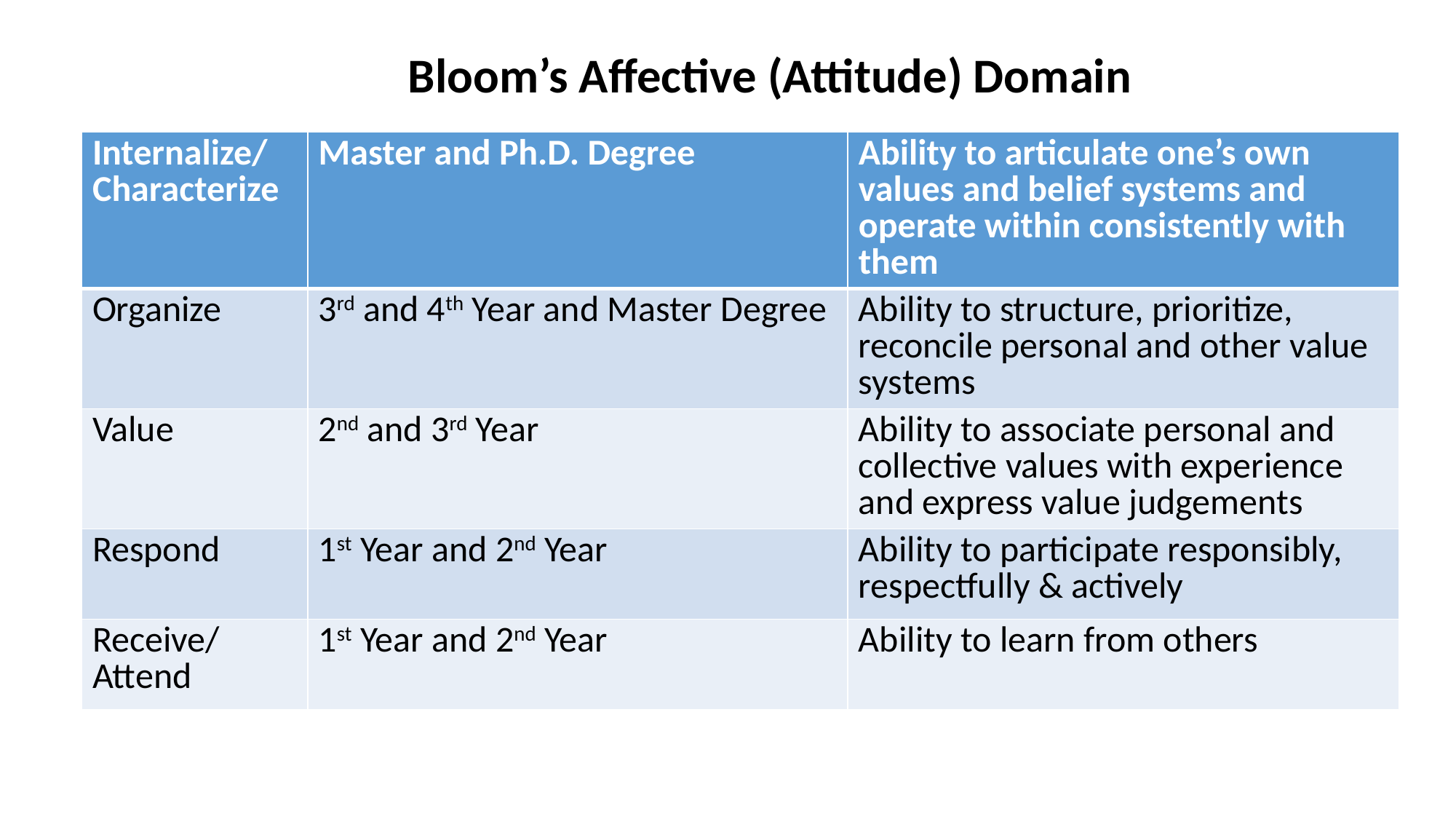

Bloom’s Affective (Attitude) Domain
| Internalize/ Characterize | Master and Ph.D. Degree | Ability to articulate one’s own values and belief systems and operate within consistently with them |
| --- | --- | --- |
| Organize | 3rd and 4th Year and Master Degree | Ability to structure, prioritize, reconcile personal and other value systems |
| Value | 2nd and 3rd Year | Ability to associate personal and collective values with experience and express value judgements |
| Respond | 1st Year and 2nd Year | Ability to participate responsibly, respectfully & actively |
| Receive/ Attend | 1st Year and 2nd Year | Ability to learn from others |